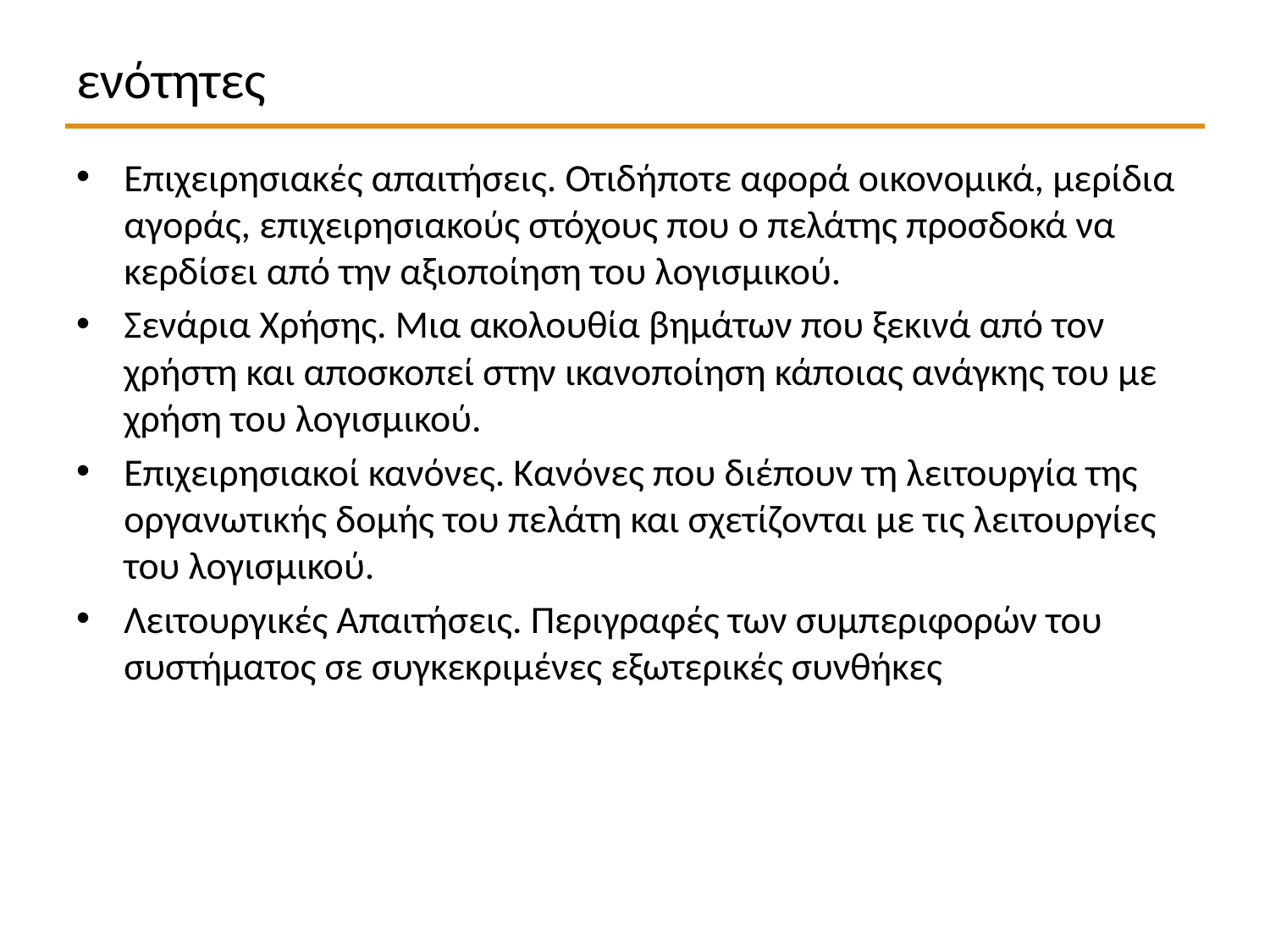

# ενότητες
Επιχειρησιακές απαιτήσεις. Οτιδήποτε αφορά οικονομικά, μερίδια αγοράς, επιχειρησιακούς στόχους που ο πελάτης προσδοκά να κερδίσει από την αξιοποίηση του λογισμικού.
Σενάρια Χρήσης. Μια ακολουθία βημάτων που ξεκινά από τον χρήστη και αποσκοπεί στην ικανοποίηση κάποιας ανάγκης του με χρήση του λογισμικού.
Επιχειρησιακοί κανόνες. Κανόνες που διέπουν τη λειτουργία της οργανωτικής δομής του πελάτη και σχετίζονται με τις λειτουργίες του λογισμικού.
Λειτουργικές Απαιτήσεις. Περιγραφές των συμπεριφορών του συστήματος σε συγκεκριμένες εξωτερικές συνθήκες